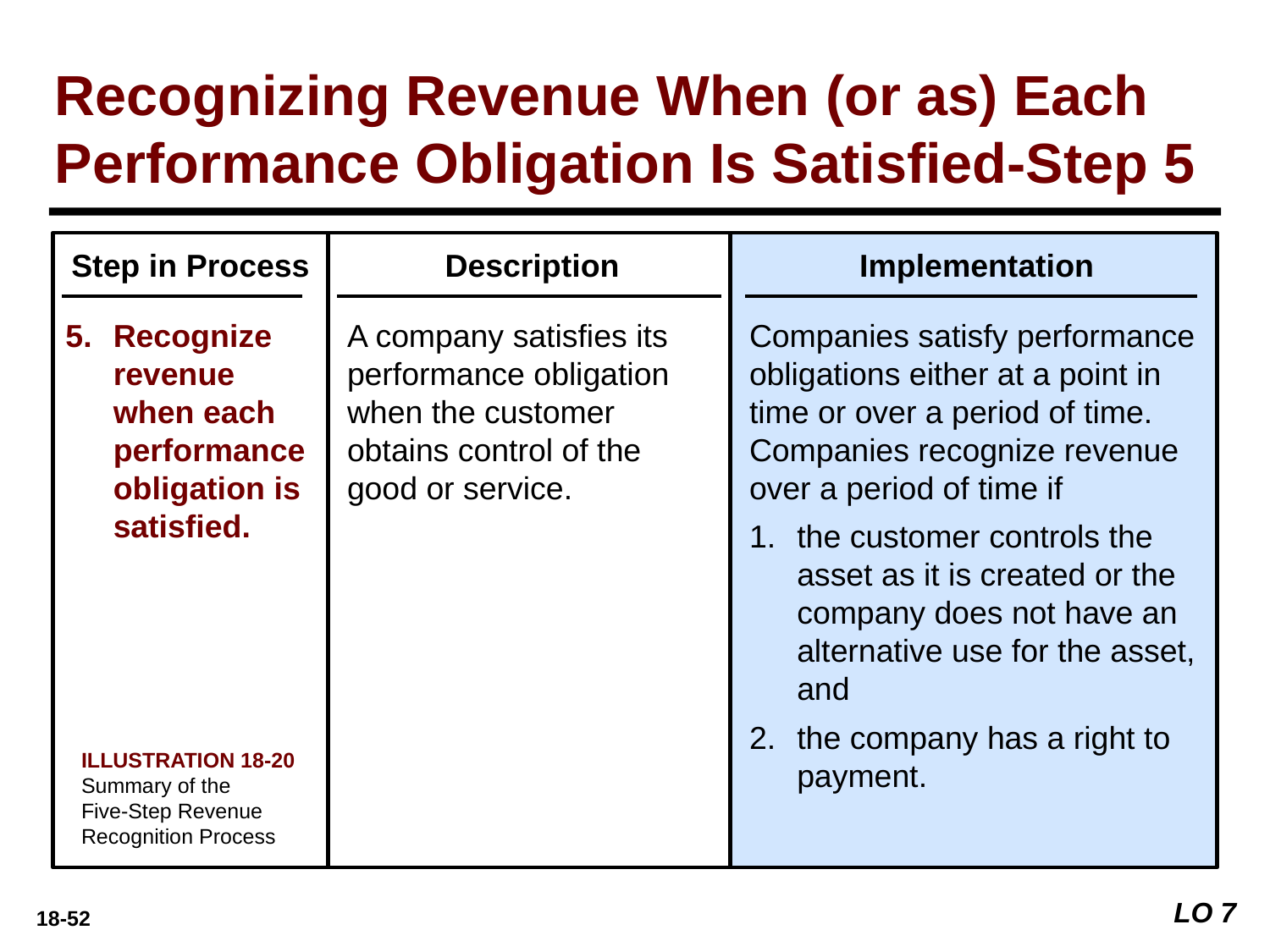

Recognizing Revenue When (or as) Each
Performance Obligation Is Satisfied-Step 5

Step in Process
Recognize revenue when each performance obligation is satisfied.
Description
A company satisfies its performance obligation when the customer obtains control of the good or service.
Implementation
Companies satisfy performance obligations either at a point in time or over a period of time. Companies recognize revenue over a period of time if
the customer controls the asset as it is created or the company does not have an alternative use for the asset, and
the company has a right to payment.
ILLUSTRATION 18-20
Summary of the
Five-Step Revenue
Recognition Process
LO 7